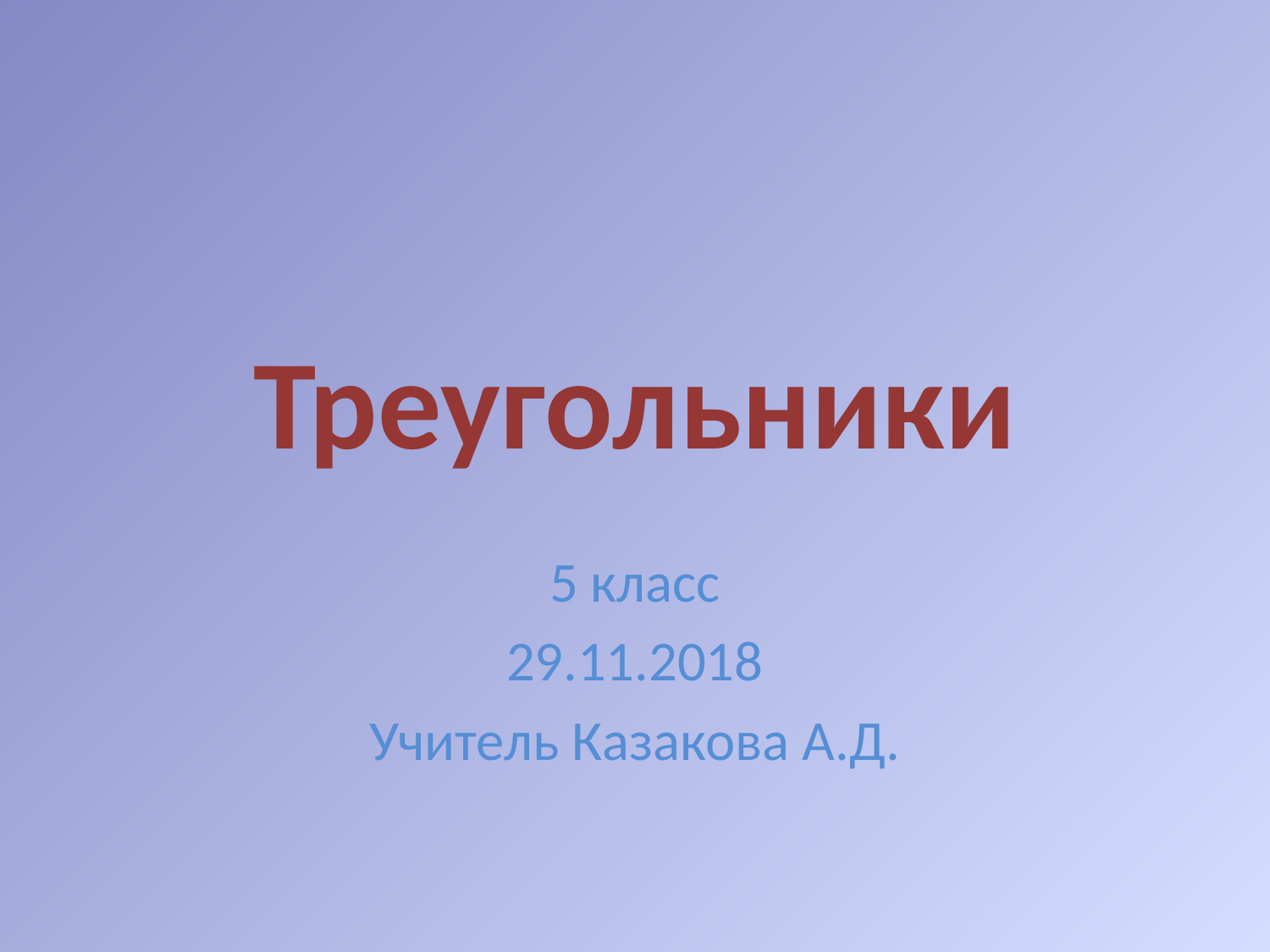

# Треугольники
5 класс
29.11.2018
Учитель Казакова А.Д.